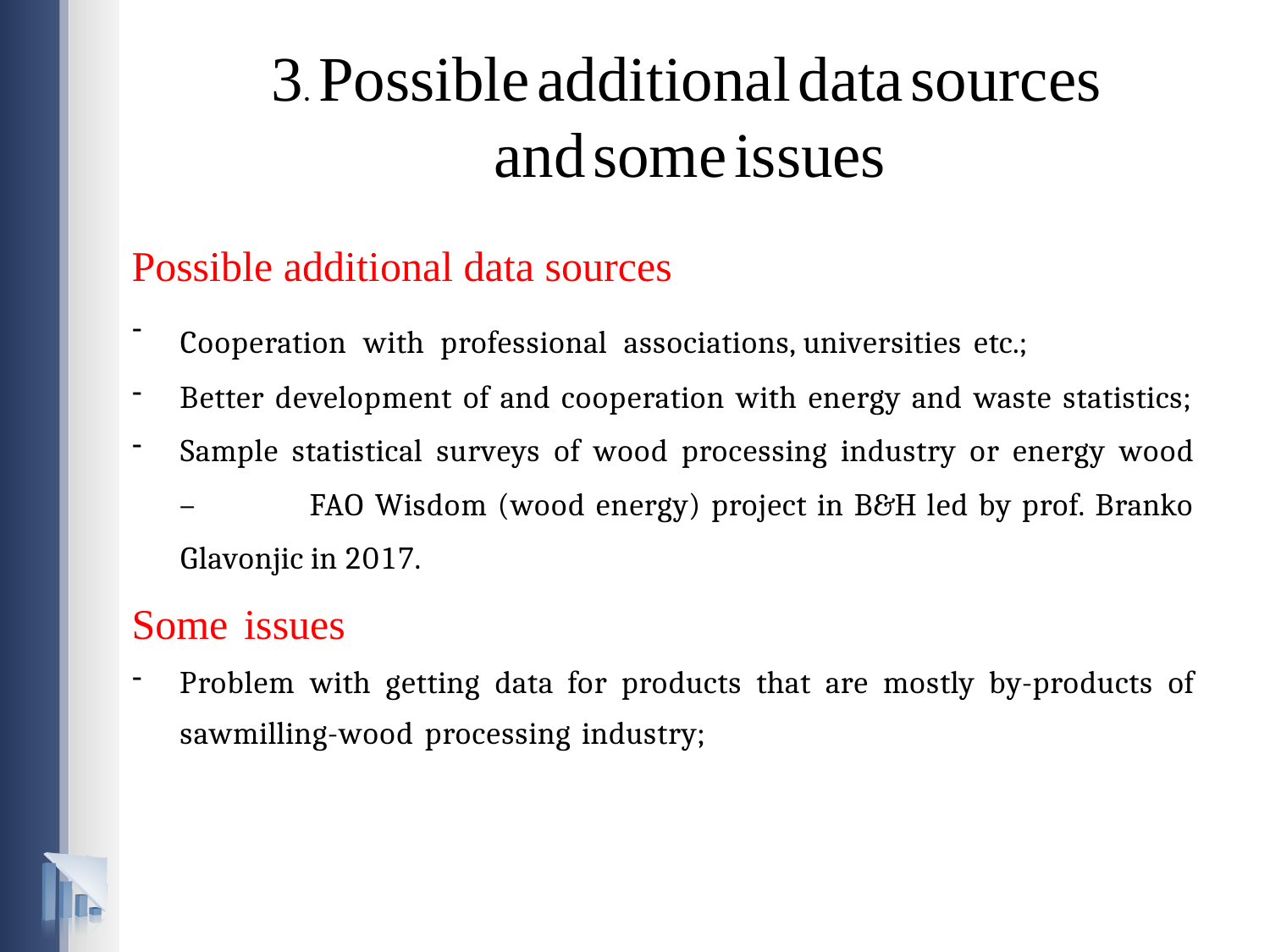

3. Possible additional data sources
and some issues
Possible additional data sources
Cooperation with professional associations, universities etc.;
Better development of and cooperation with energy and waste statistics;
Sample statistical surveys of wood processing industry or energy wood – 	FAO Wisdom (wood energy) project in B&H led by prof. Branko Glavonjic in 2017.
Some issues
Problem with getting data for products that are mostly by-products of sawmilling-wood processing industry;